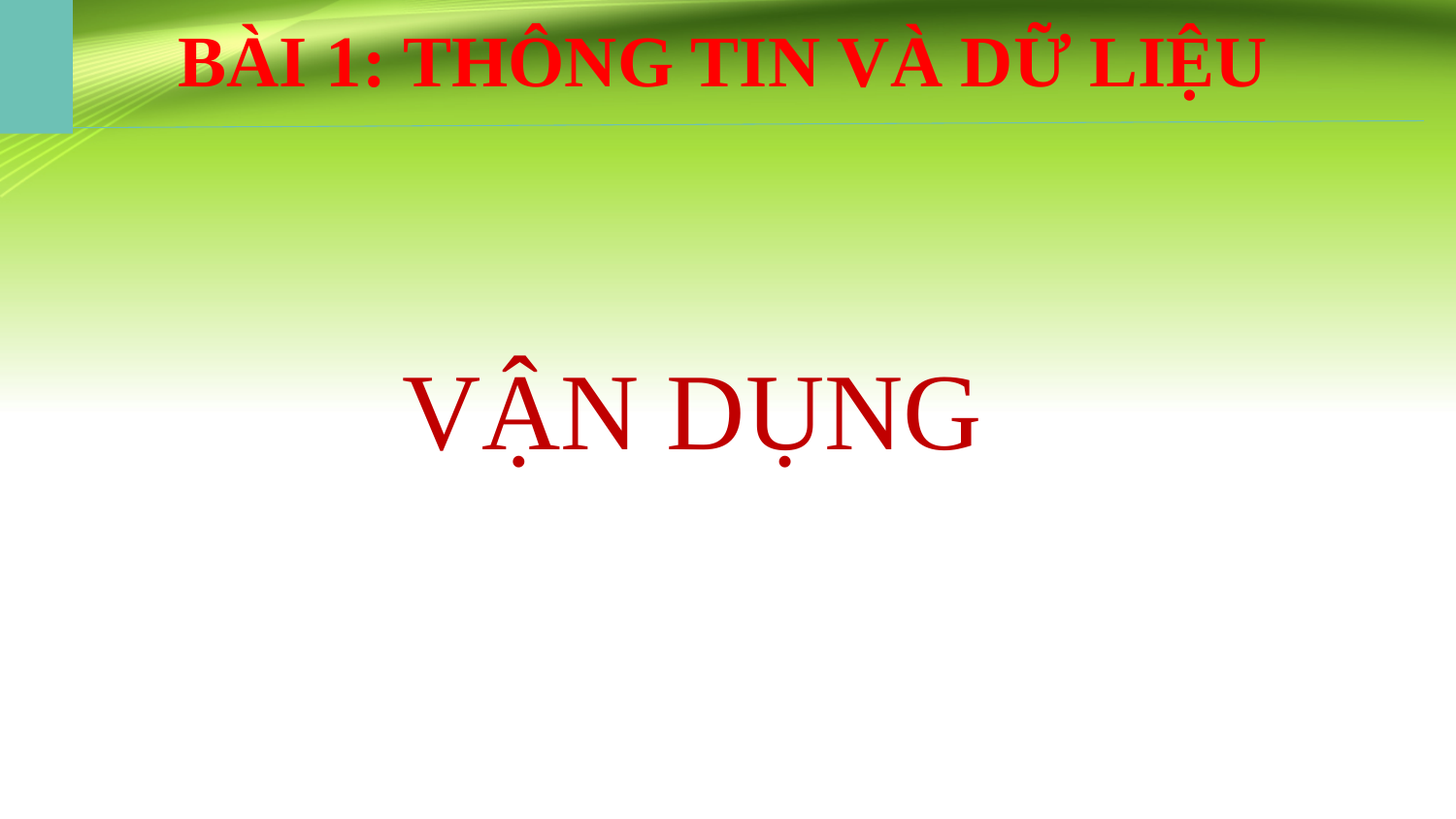

BÀI 1: THÔNG TIN VÀ DỮ LIỆU
VẬN DỤNG